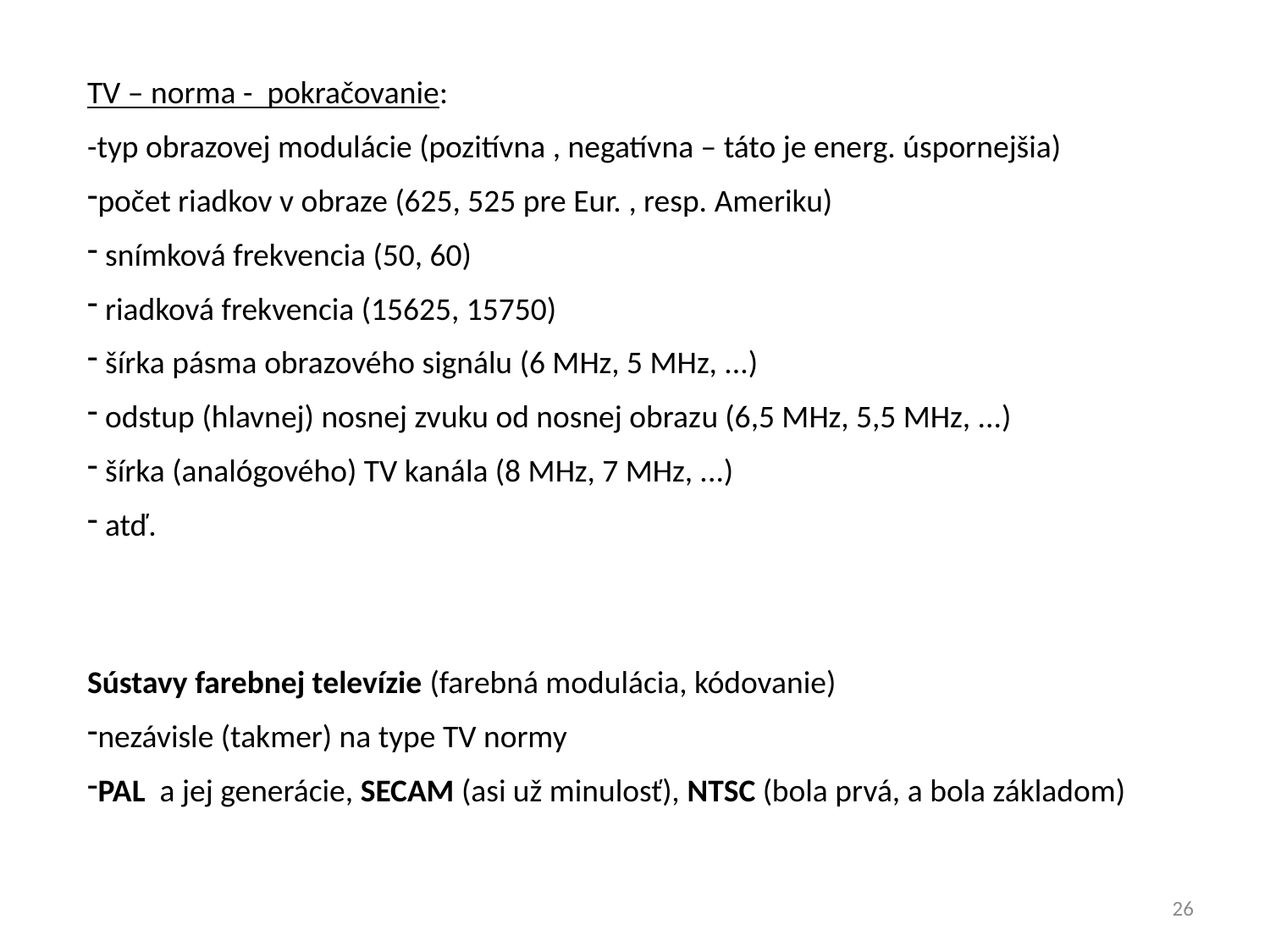

TV – norma -  pokračovanie:
-typ obrazovej modulácie (pozitívna , negatívna – táto je energ. úspornejšia)
počet riadkov v obraze (625, 525 pre Eur. , resp. Ameriku)
 snímková frekvencia (50, 60)
 riadková frekvencia (15625, 15750)
 šírka pásma obrazového signálu (6 MHz, 5 MHz, ...)
 odstup (hlavnej) nosnej zvuku od nosnej obrazu (6,5 MHz, 5,5 MHz, ...)
 šírka (analógového) TV kanála (8 MHz, 7 MHz, ...)
 atď.
Sústavy farebnej televízie (farebná modulácia, kódovanie)
nezávisle (takmer) na type TV normy
PAL  a jej generácie, SECAM (asi už minulosť), NTSC (bola prvá, a bola základom)
26